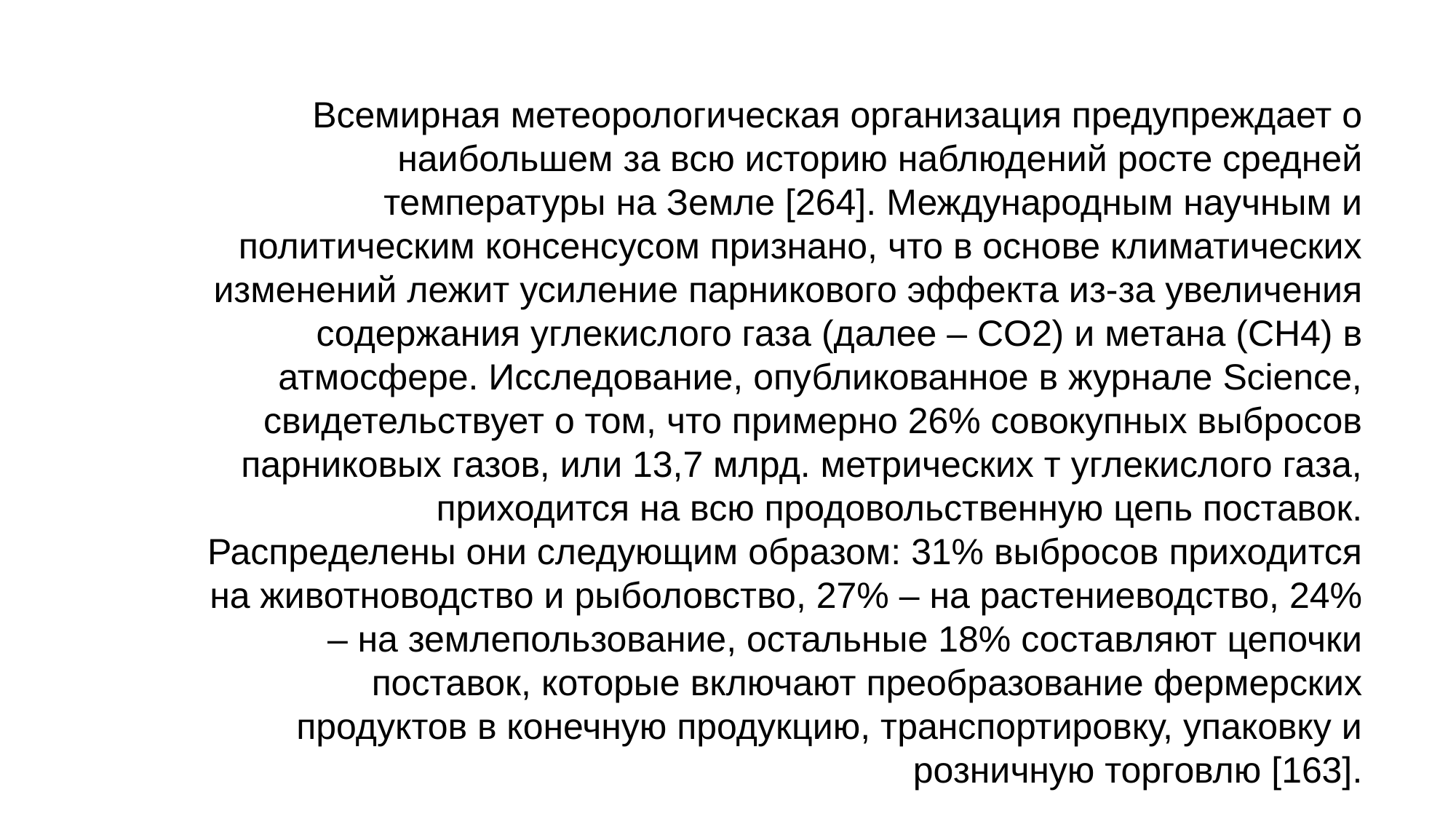

Всемирная метеорологическая организация предупреждает о наибольшем за всю историю наблюдений росте средней температуры на Земле [264]. Международным научным и политическим консенсусом признано, что в основе климатических изменений лежит усиление парникового эффекта из-за увеличения содержания углекислого газа (далее – CO2) и метана (CH4) в атмосфере. Исследование, опубликованное в журнале Science, свидетельствует о том, что примерно 26% совокупных выбросов парниковых газов, или 13,7 млрд. метрических т углекислого газа, приходится на всю продовольственную цепь поставок. Распределены они следующим образом: 31% выбросов приходится на животноводство и рыболовство, 27% – на растениеводство, 24% – на землепользование, остальные 18% составляют цепочки поставок, которые включают преобразование фермерских продуктов в конечную продукцию, транспортировку, упаковку и розничную торговлю [163].